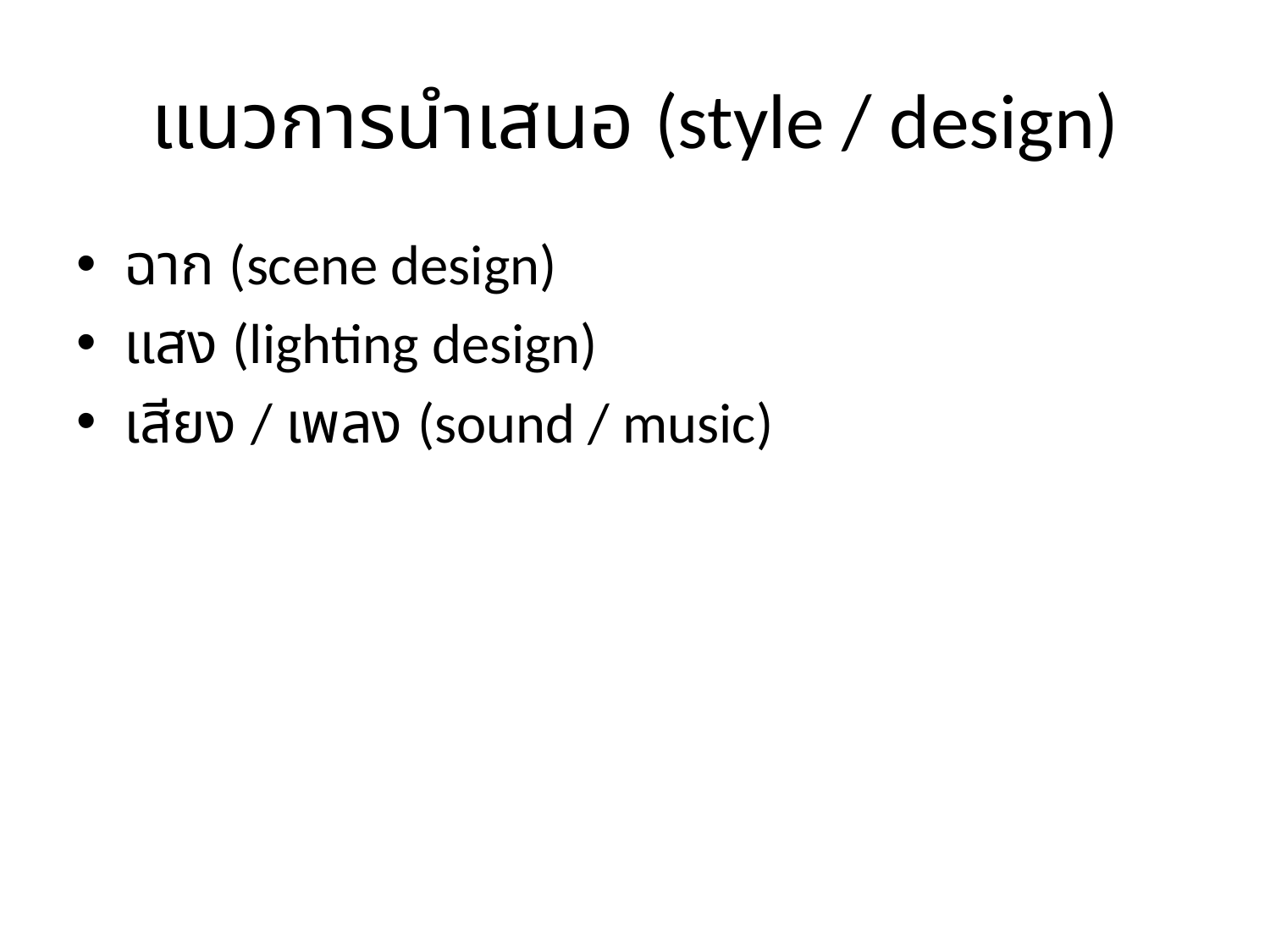

# แนวการนำเสนอ (style / design)
ฉาก (scene design)
แสง (lighting design)
เสียง / เพลง (sound / music)